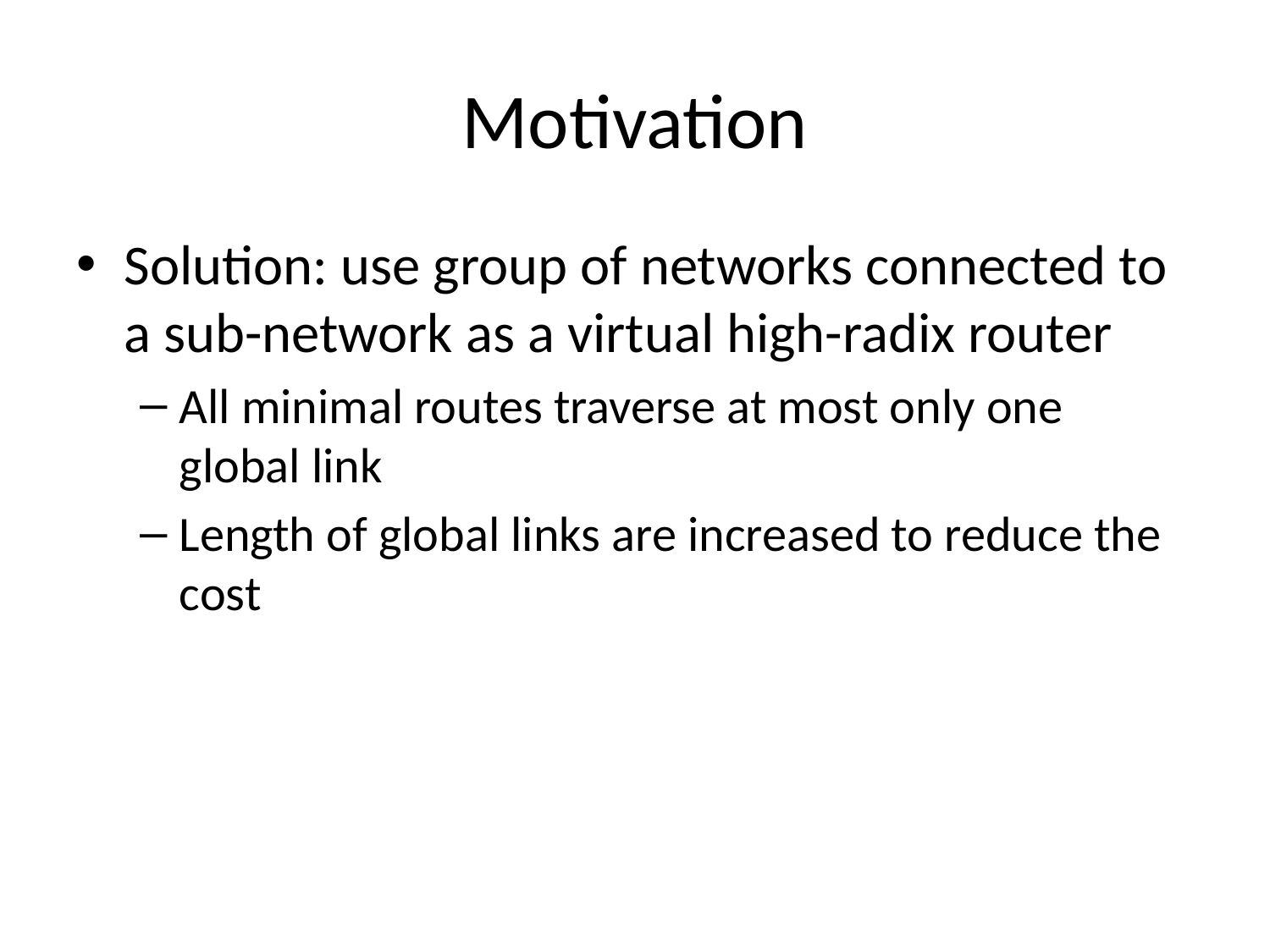

# Motivation
Solution: use group of networks connected to a sub-network as a virtual high-radix router
All minimal routes traverse at most only one global link
Length of global links are increased to reduce the cost